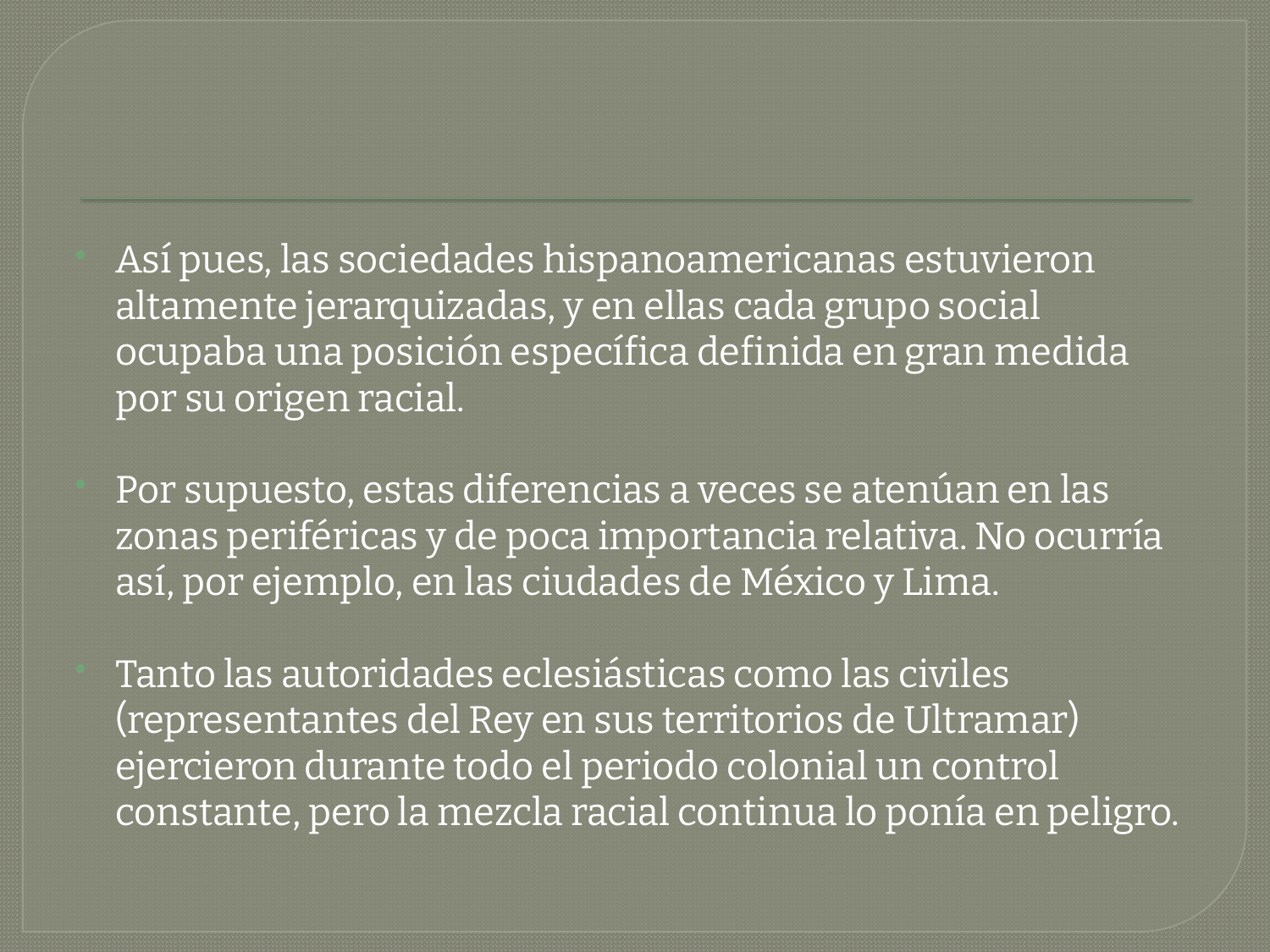

Así pues, las sociedades hispanoamericanas estuvieron altamente jerarquizadas, y en ellas cada grupo social ocupaba una posición específica definida en gran medida por su origen racial.

Por supuesto, estas diferencias a veces se atenúan en las zonas periféricas y de poca importancia relativa. No ocurría así, por ejemplo, en las ciudades de México y Lima.

Tanto las autoridades eclesiásticas como las civiles (representantes del Rey en sus territorios de Ultramar) ejercieron durante todo el periodo colonial un control constante, pero la mezcla racial continua lo ponía en peligro.